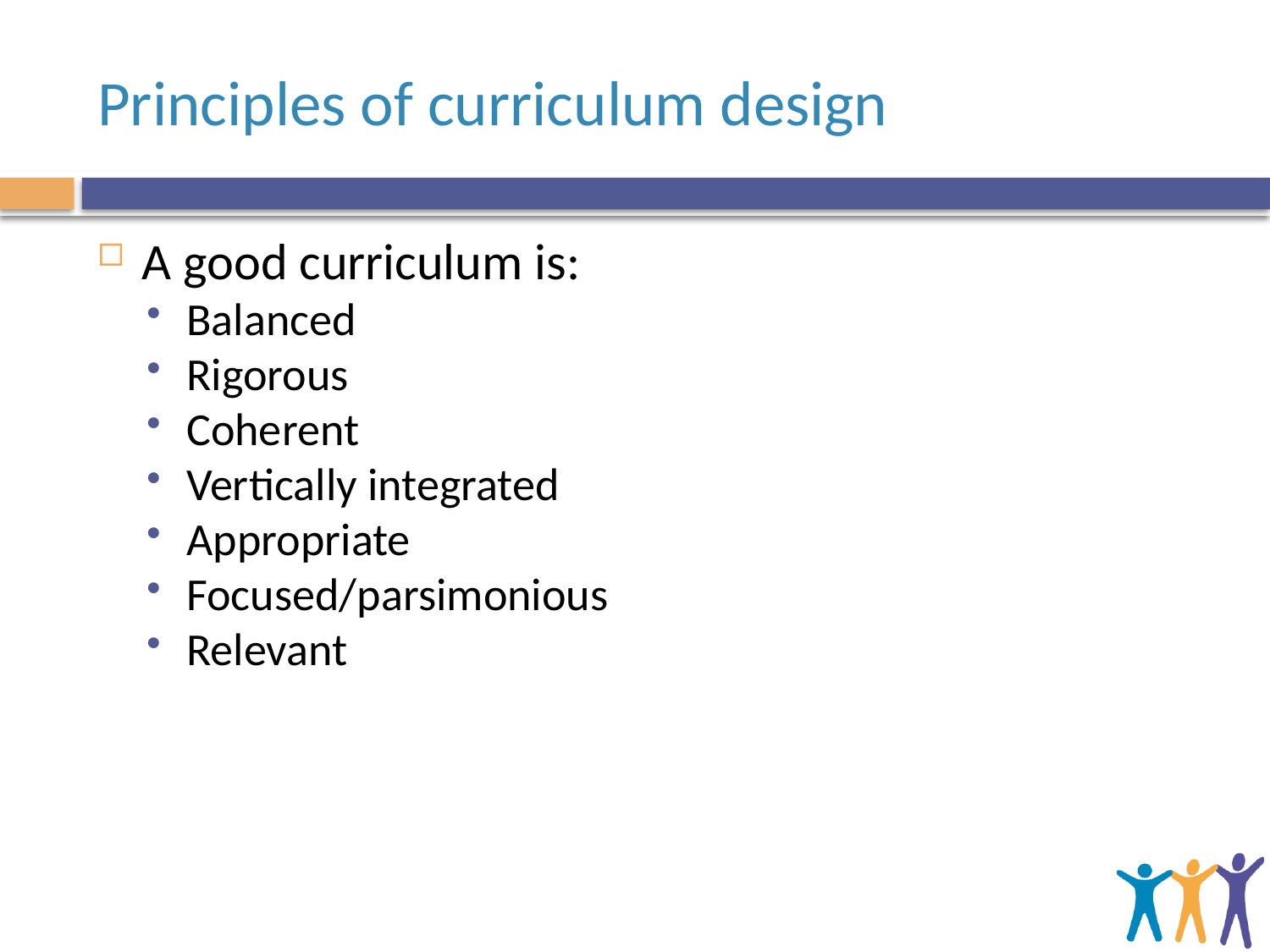

# Principles of curriculum design
A good curriculum is:
Balanced
Rigorous
Coherent
Vertically integrated
Appropriate
Focused/parsimonious
Relevant